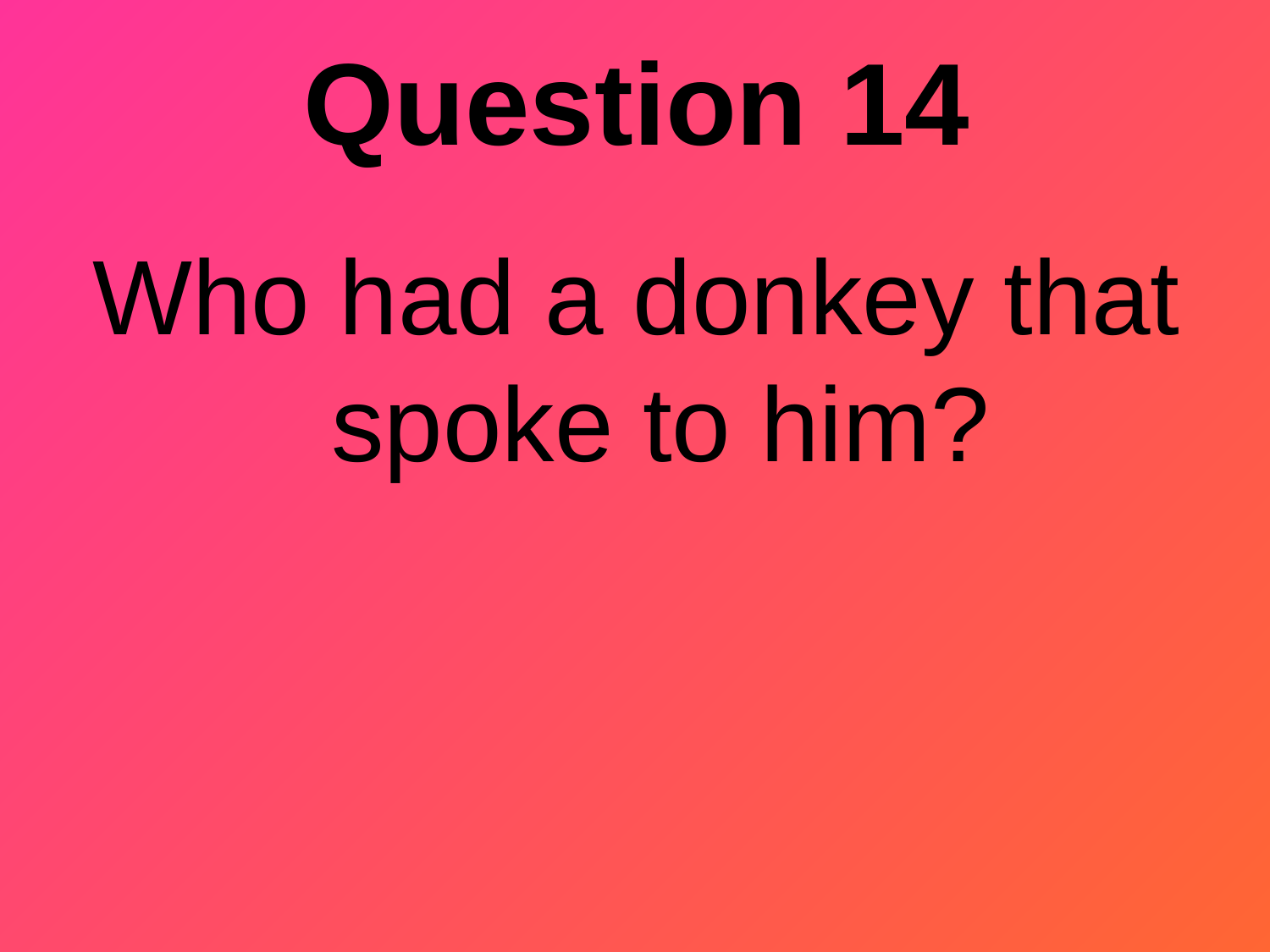

# Question 14
Who had a donkey that spoke to him?